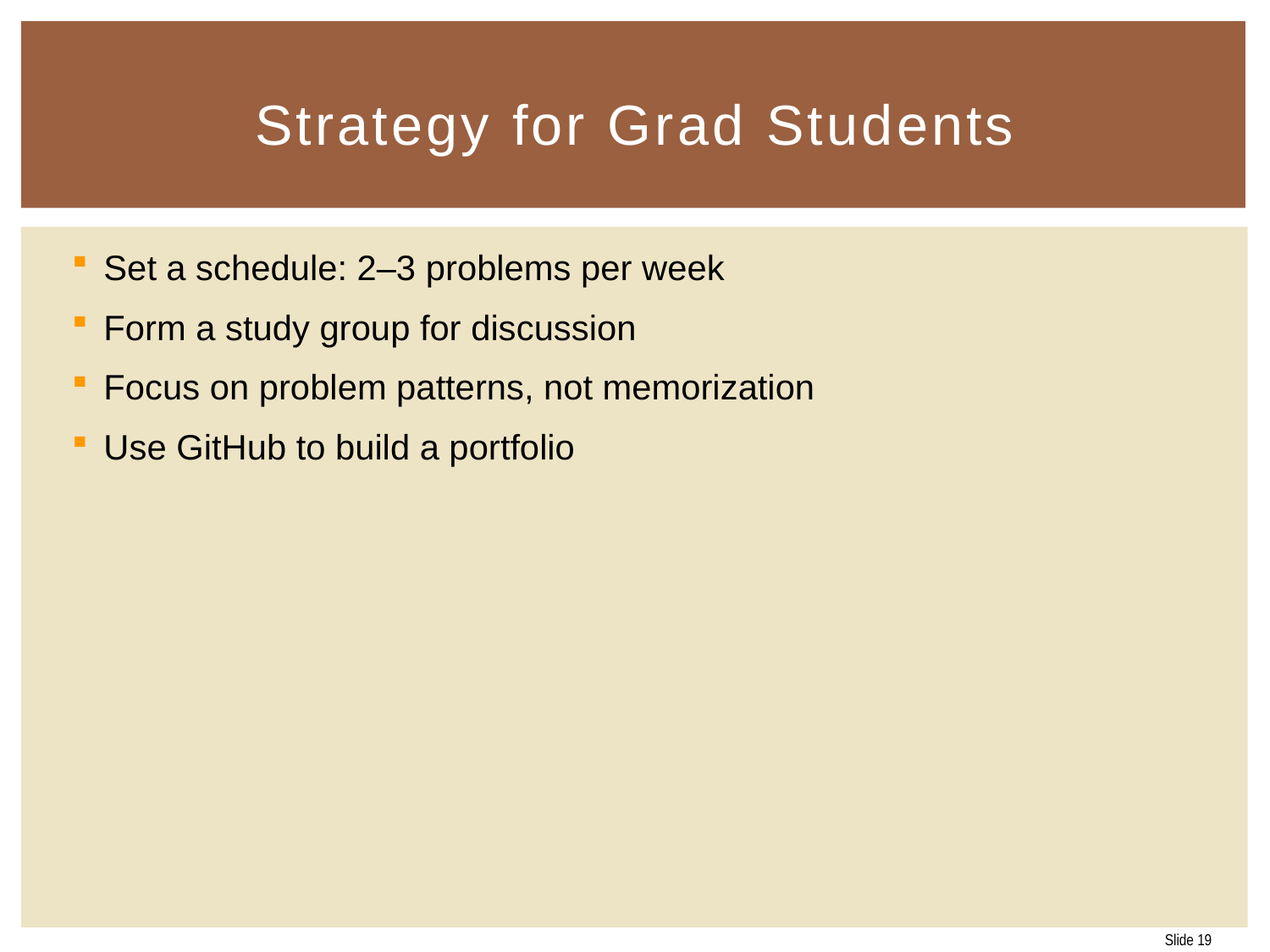

# Strategy for Grad Students
Set a schedule: 2–3 problems per week
Form a study group for discussion
Focus on problem patterns, not memorization
Use GitHub to build a portfolio